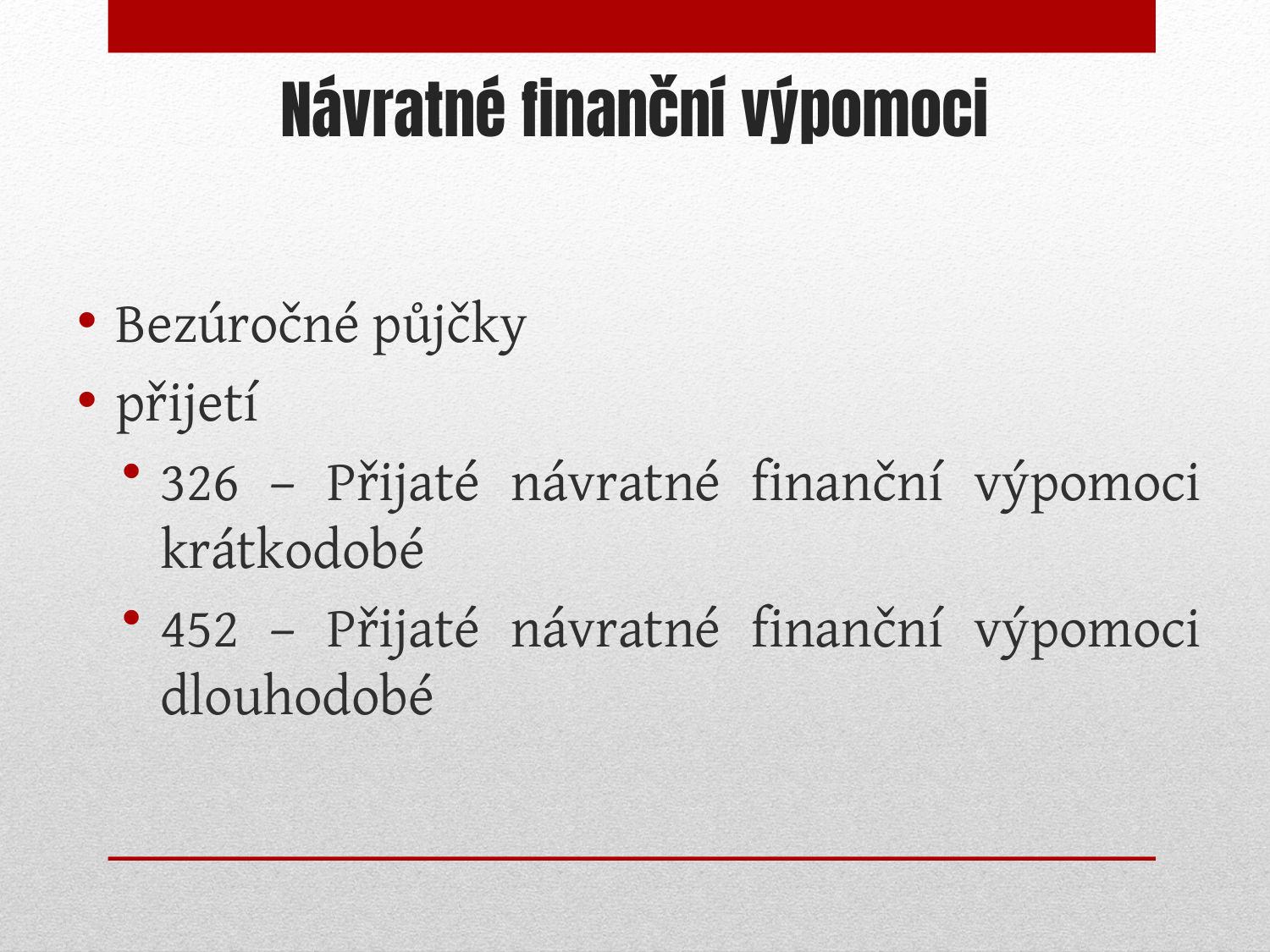

Návratné finanční výpomoci
Bezúročné půjčky
přijetí
326 – Přijaté návratné finanční výpomoci krátkodobé
452 – Přijaté návratné finanční výpomoci dlouhodobé